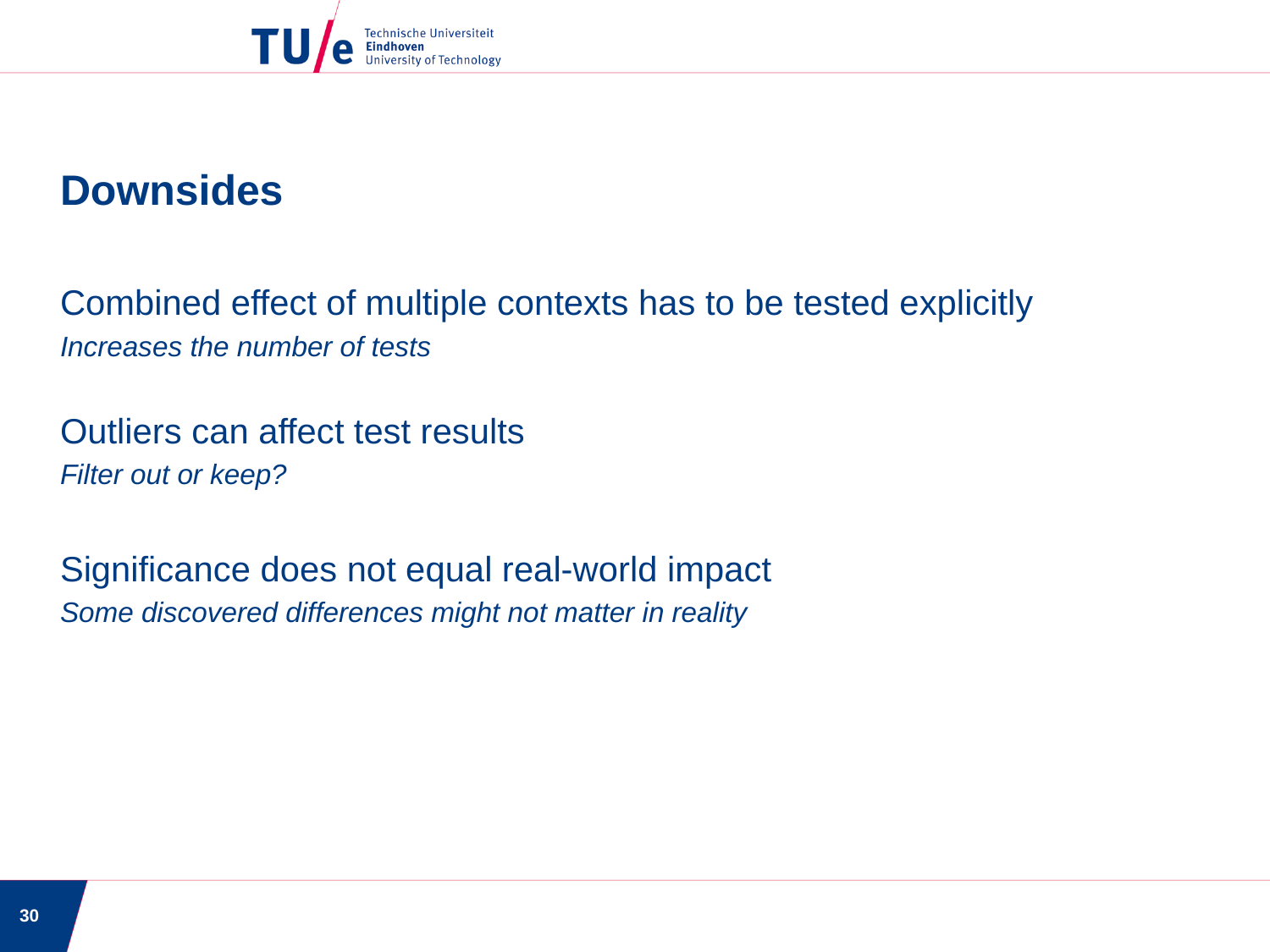

Downsides

Combined effect of multiple contexts has to be tested explicitly
Increases the number of tests

Outliers can affect test results
Filter out or keep?

Significance does not equal real-world impact
Some discovered differences might not matter in reality

30